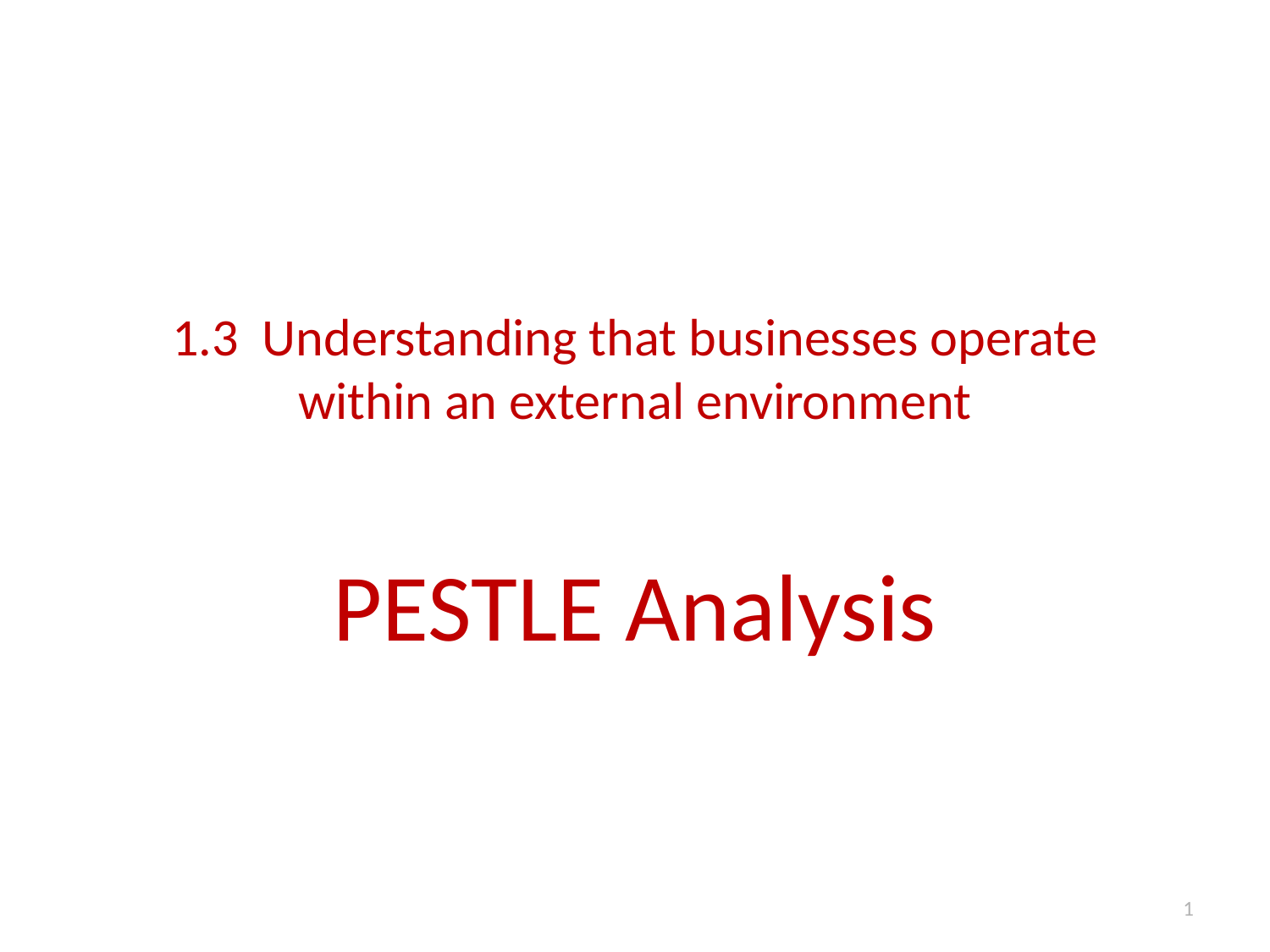

# 1.3  Understanding that businesses operate within an external environment
PESTLE Analysis
1